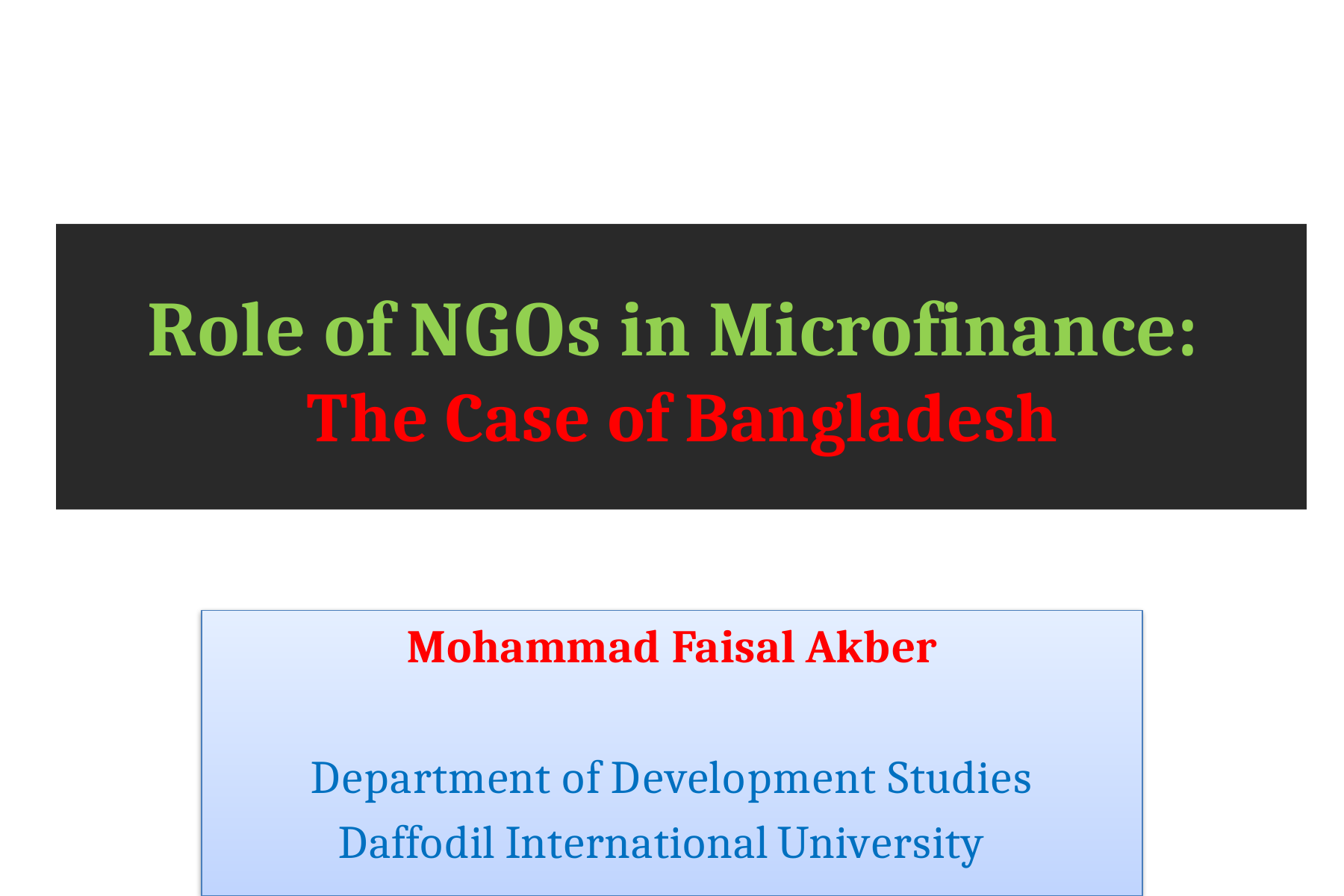

Role of NGOs in Microfinance:
The Case of Bangladesh
Mohammad Faisal Akber

Department of Development Studies
Daffodil International University